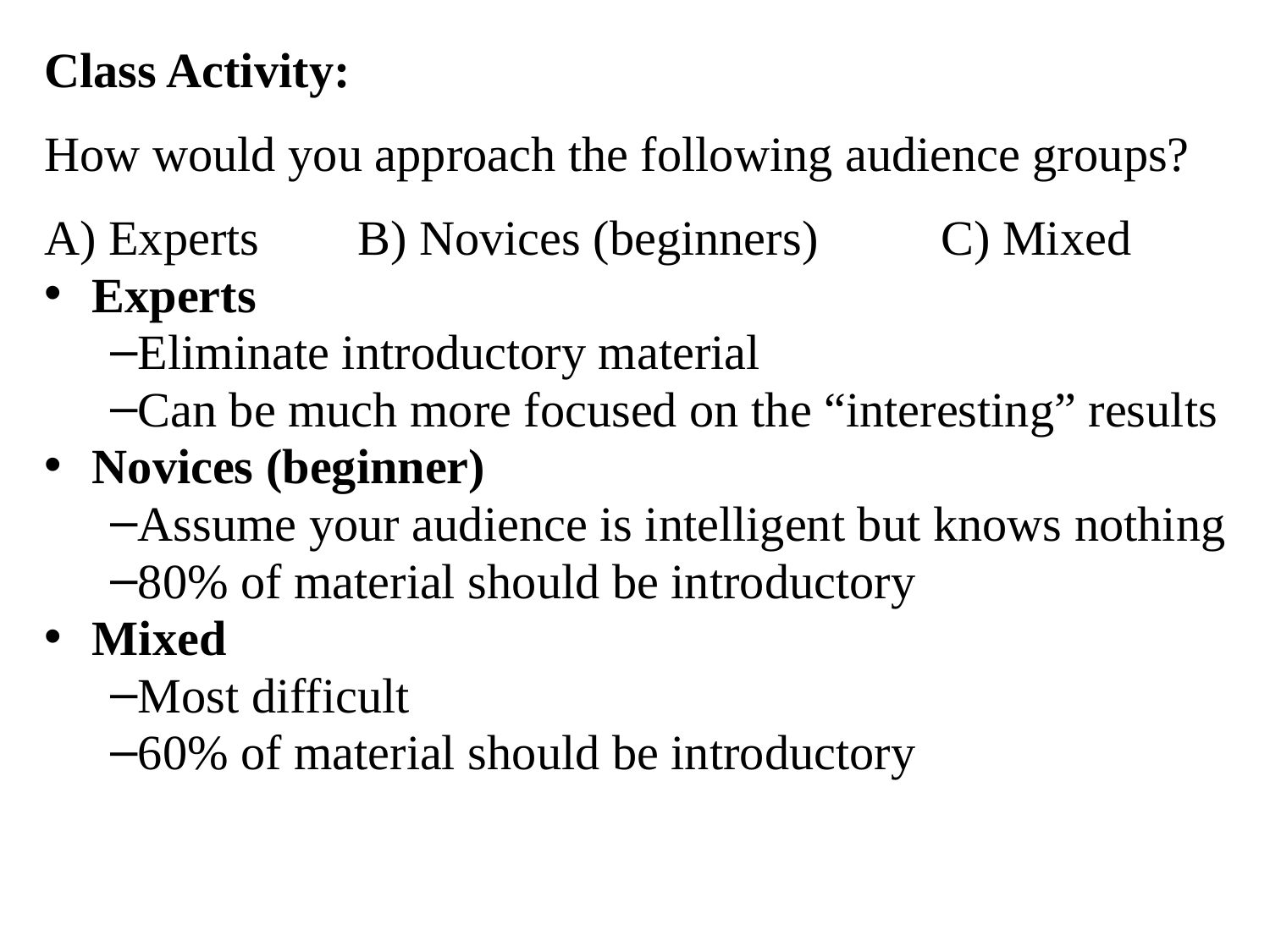

Class Activity:
How would you approach the following audience groups?
A) Experts        B) Novices (beginners)          C) Mixed
Experts
Eliminate introductory material
Can be much more focused on the “interesting” results
Novices (beginner)
Assume your audience is intelligent but knows nothing
80% of material should be introductory
Mixed
Most difficult
60% of material should be introductory